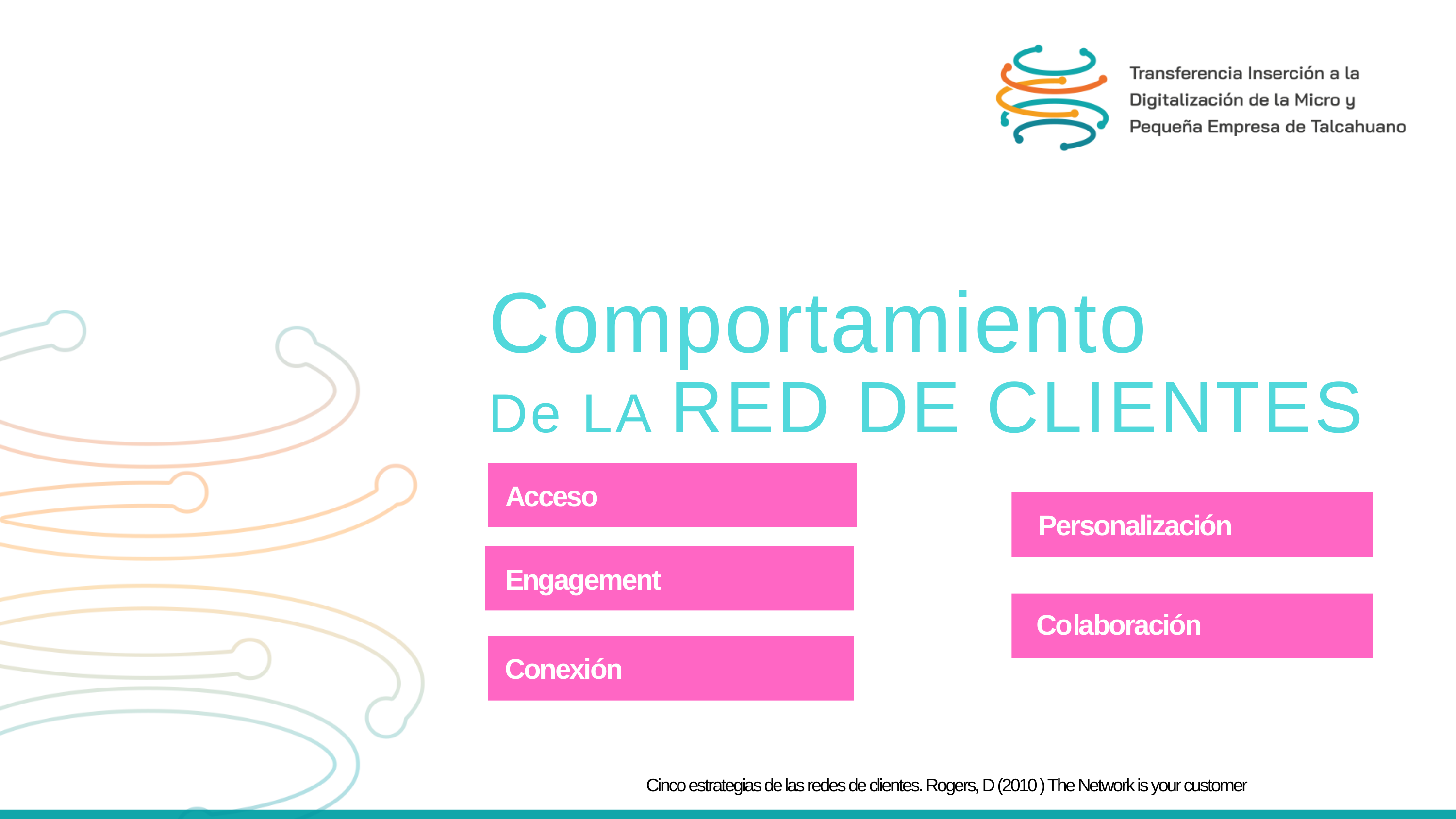

Comportamiento
De LA RED DE CLIENTES

Acceso

Personalización

Engagement

Colaboración

Conexión
Cinco estrategias de las redes de clientes. Rogers, D (2010 ) The Network is your customer